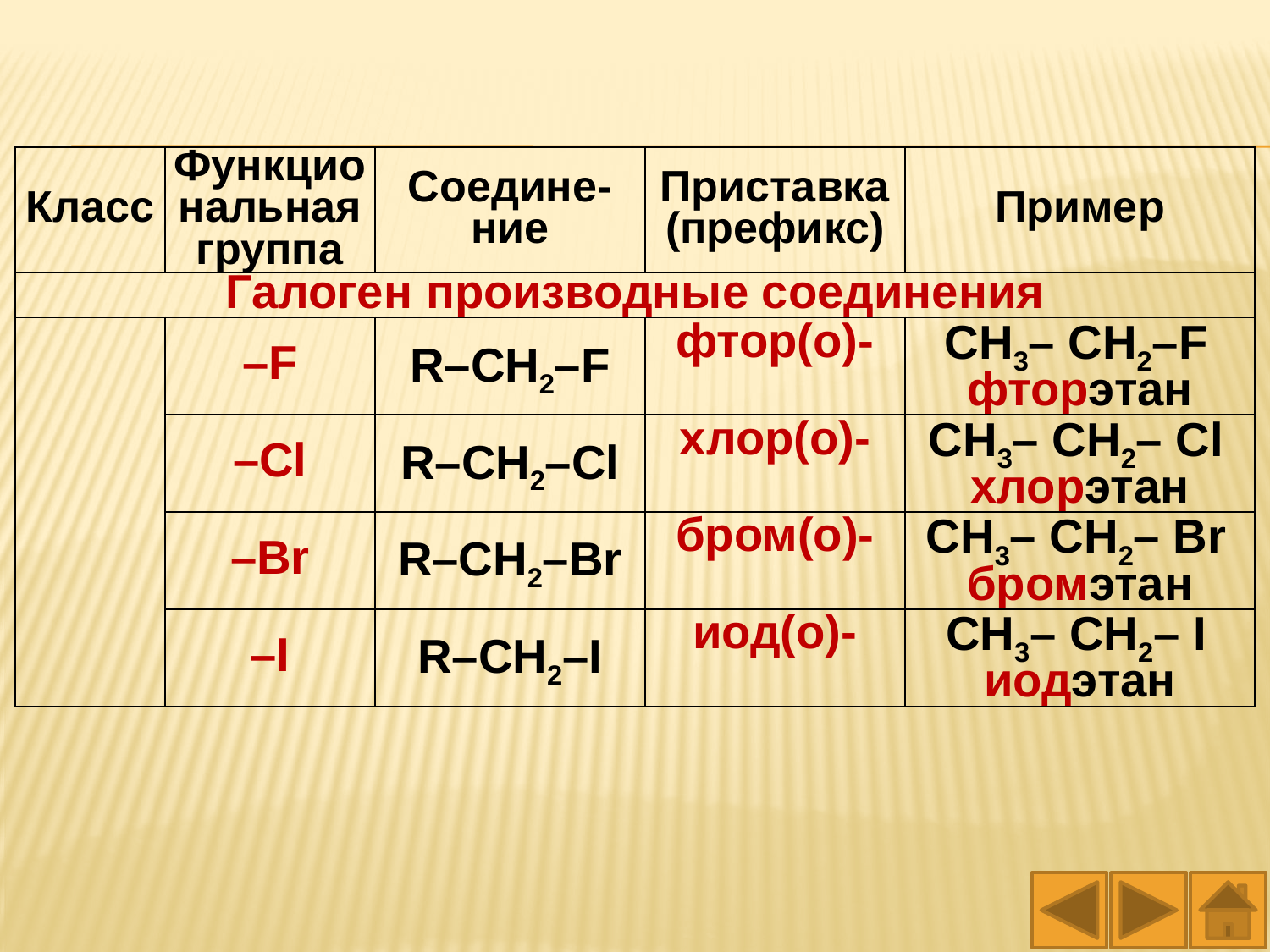

| Класс | Функциональная группа | Соедине-ние | Приставка (префикс) | Пример |
| --- | --- | --- | --- | --- |
| Галоген производные соединения |  |  |  |  |
|  | –F | R–СН2–F | фтор(о)- | СН3– СН2–F фторэтан |
|  | –Cl | R–СН2–Cl | хлор(о)- | СН3– СН2– Cl хлорэтан |
|  | –Br | R–СН2–Br | бром(о)- | СН3– СН2– Br бромэтан |
|  | –I | R–СН2–I | иод(о)- | СН3– СН2– I иодэтан |